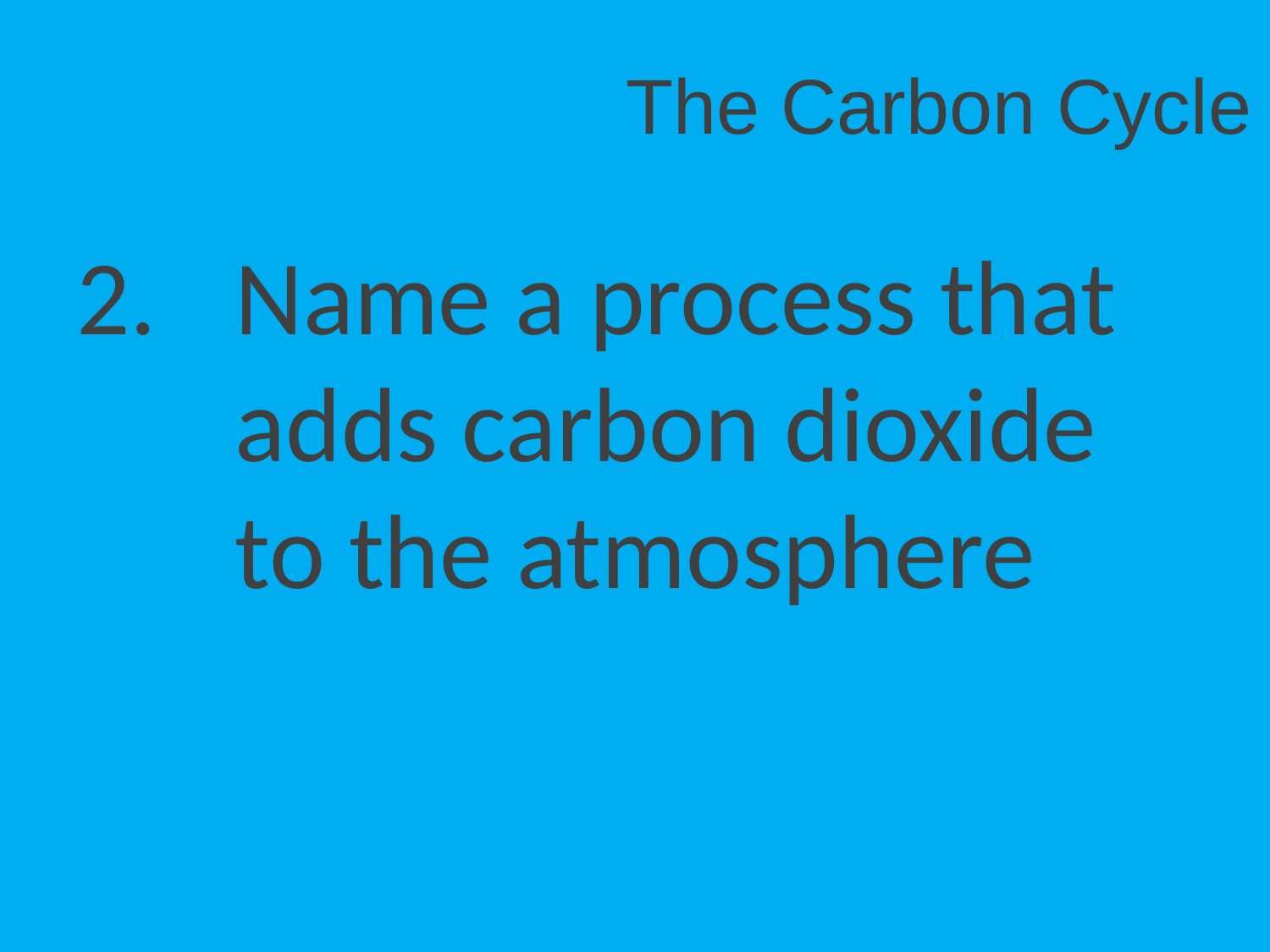

The Carbon Cycle
Name a process that adds carbon dioxide to the atmosphere